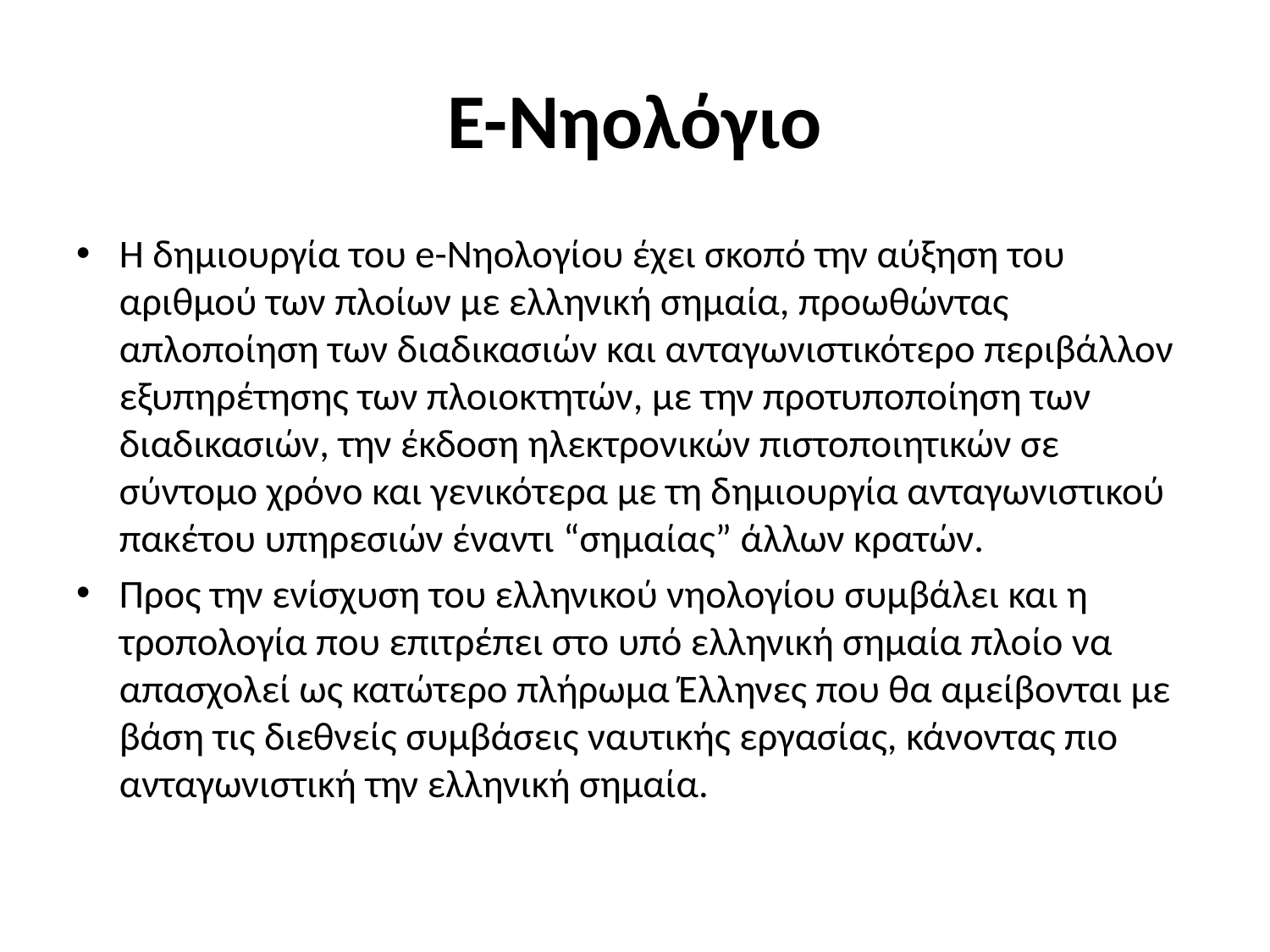

# E-Νηολόγιο
Η δημιουργία του e-Νηολογίου έχει σκοπό την αύξηση του αριθμού των πλοίων με ελληνική σημαία, προωθώντας απλοποίηση των διαδικασιών και ανταγωνιστικότερο περιβάλλον εξυπηρέτησης των πλοιοκτητών, με την προτυποποίηση των διαδικασιών, την έκδοση ηλεκτρονικών πιστοποιητικών σε σύντομο χρόνο και γενικότερα με τη δημιουργία ανταγωνιστικού πακέτου υπηρεσιών έναντι “σημαίας” άλλων κρατών.
Προς την ενίσχυση του ελληνικού νηολογίου συμβάλει και η τροπολογία που επιτρέπει στο υπό ελληνική σημαία πλοίο να απασχολεί ως κατώτερο πλήρωμα Έλληνες που θα αμείβονται με βάση τις διεθνείς συμβάσεις ναυτικής εργασίας, κάνοντας πιο ανταγωνιστική την ελληνική σημαία.